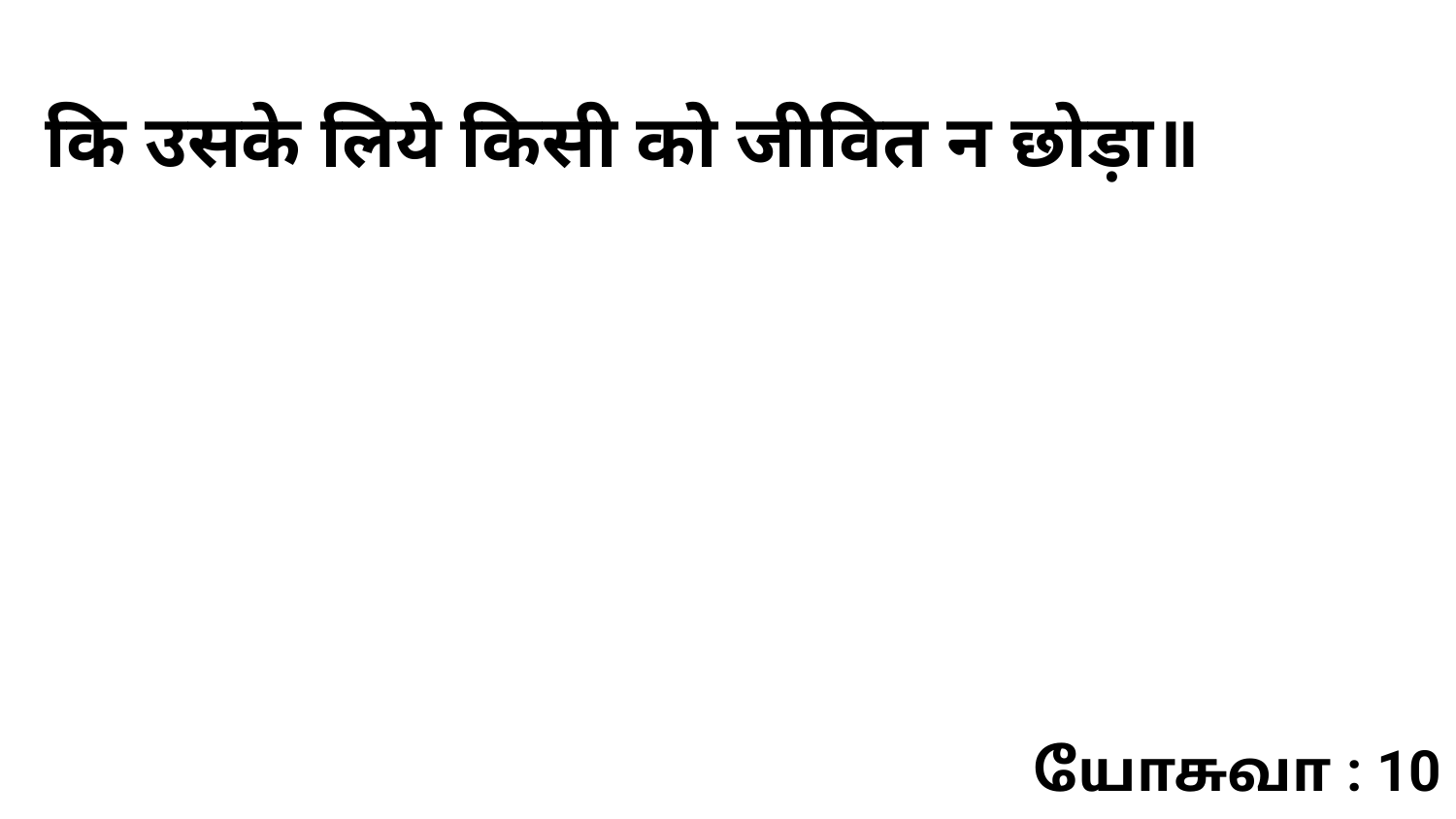

कि उसके लिये किसी को जीवित न छोड़ा॥
யோசுவா : 10